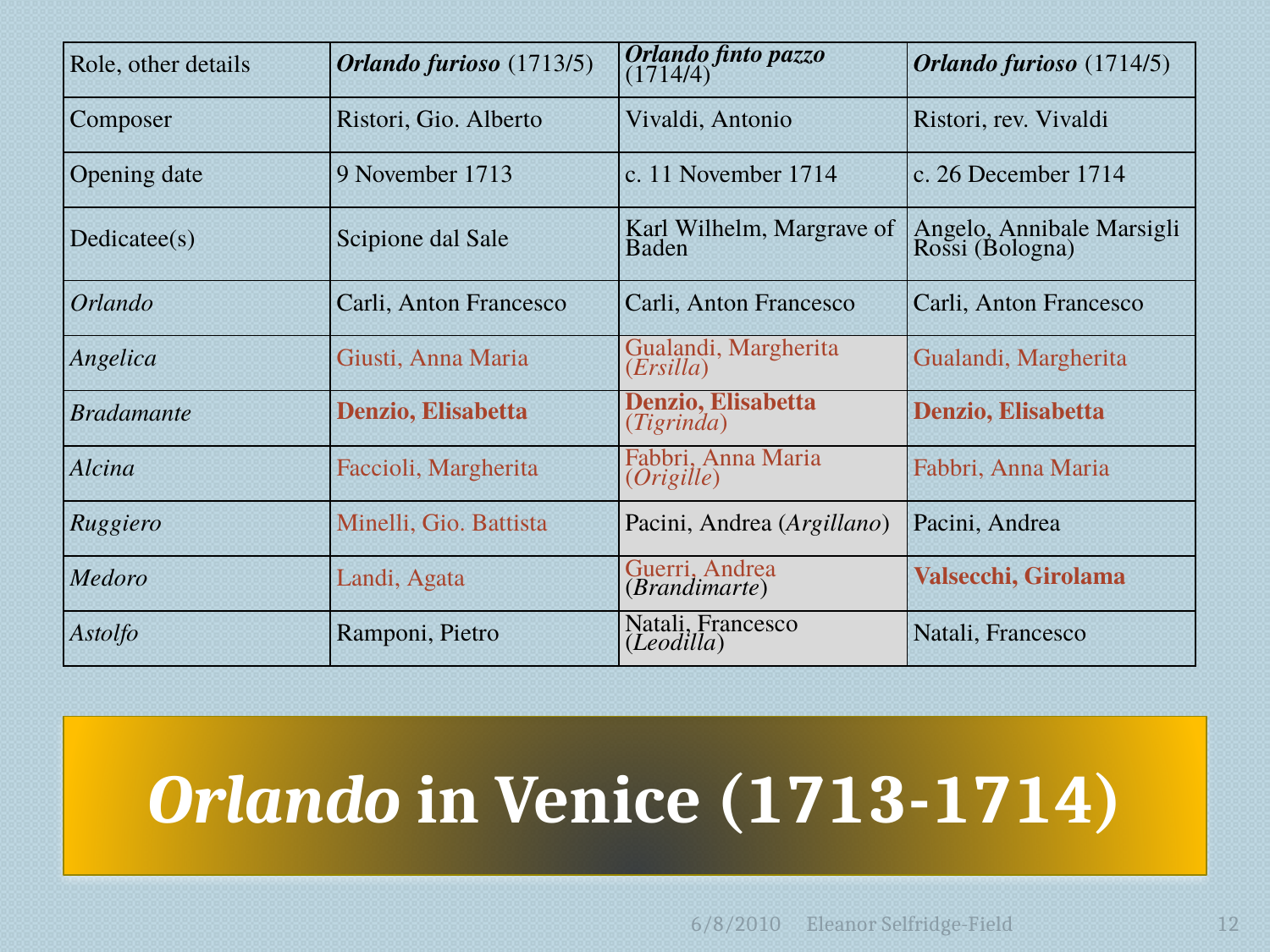

| Role, other details | Orlando furioso (1713/5) | Orlando finto pazzo (1714/4) | Orlando furioso (1714/5) |
| --- | --- | --- | --- |
| Composer | Ristori, Gio. Alberto | Vivaldi, Antonio | Ristori, rev. Vivaldi |
| Opening date | 9 November 1713 | c. 11 November 1714 | c. 26 December 1714 |
| Dedicatee(s) | Scipione dal Sale | Karl Wilhelm, Margrave of Baden | Angelo, Annibale Marsigli Rossi (Bologna) |
| Orlando | Carli, Anton Francesco | Carli, Anton Francesco | Carli, Anton Francesco |
| Angelica | Giusti, Anna Maria | Gualandi, Margherita (Ersilla) | Gualandi, Margherita |
| Bradamante | Denzio, Elisabetta | Denzio, Elisabetta (Tigrinda) | Denzio, Elisabetta |
| Alcina | Faccioli, Margherita | Fabbri, Anna Maria (Origille) | Fabbri, Anna Maria |
| Ruggiero | Minelli, Gio. Battista | Pacini, Andrea (Argillano) | Pacini, Andrea |
| Medoro | Landi, Agata | Guerri, Andrea (Brandimarte) | Valsecchi, Girolama |
| Astolfo | Ramponi, Pietro | Natali, Francesco (Leodilla) | Natali, Francesco |
# Orlando in Venice (1713-1714)
6/8/2010
Eleanor Selfridge-Field
12